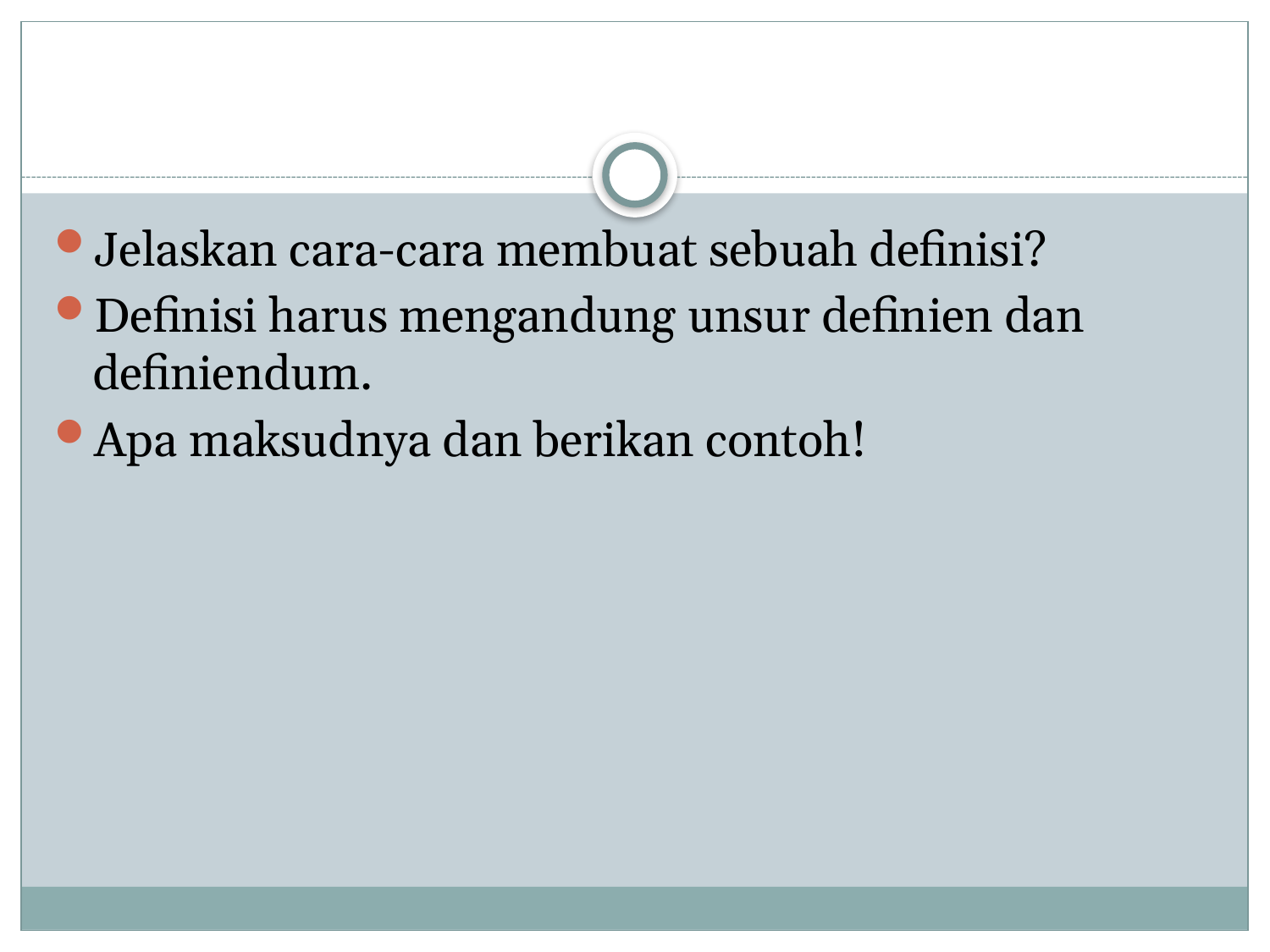

#
Jelaskan cara-cara membuat sebuah definisi?
Definisi harus mengandung unsur definien dan definiendum.
Apa maksudnya dan berikan contoh!